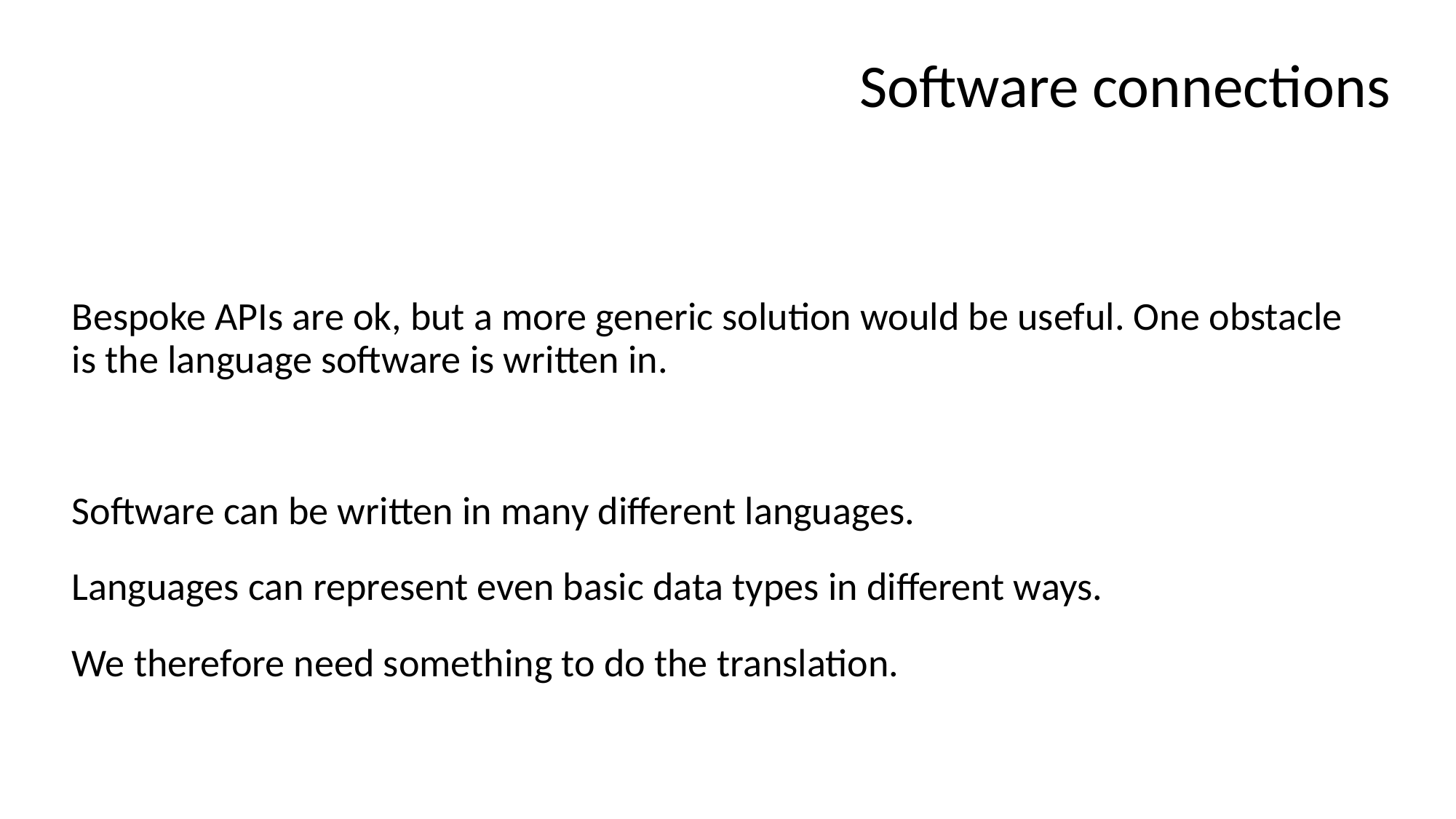

# Software connections
Bespoke APIs are ok, but a more generic solution would be useful. One obstacle is the language software is written in.

Software can be written in many different languages.
Languages can represent even basic data types in different ways.
We therefore need something to do the translation.